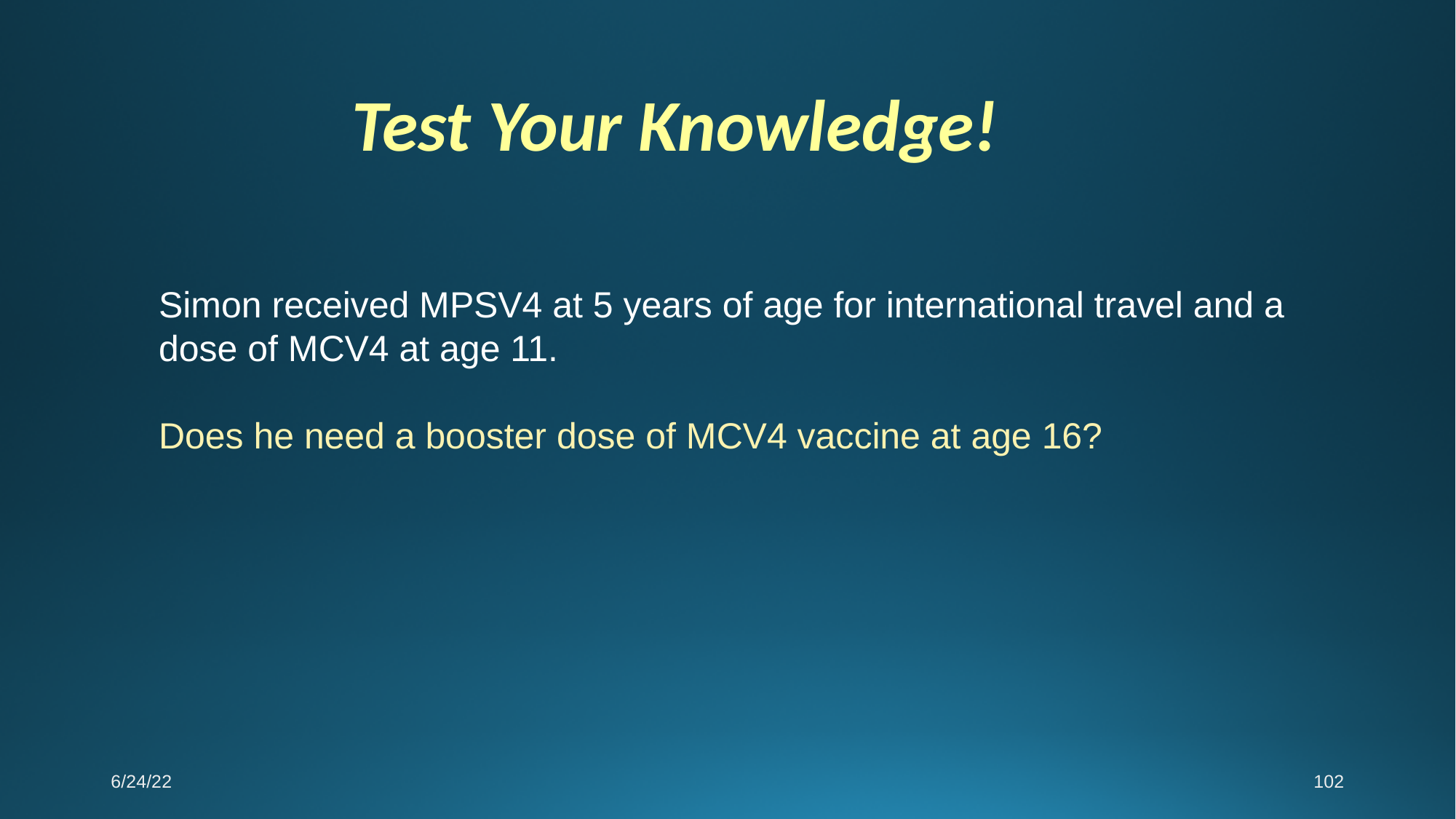

Test Your Knowledge!

Simon received MPSV4 at 5 years of age for international travel and a dose of MCV4 at age 11.

Does he need a booster dose of MCV4 vaccine at age 16?
6/24/22

102